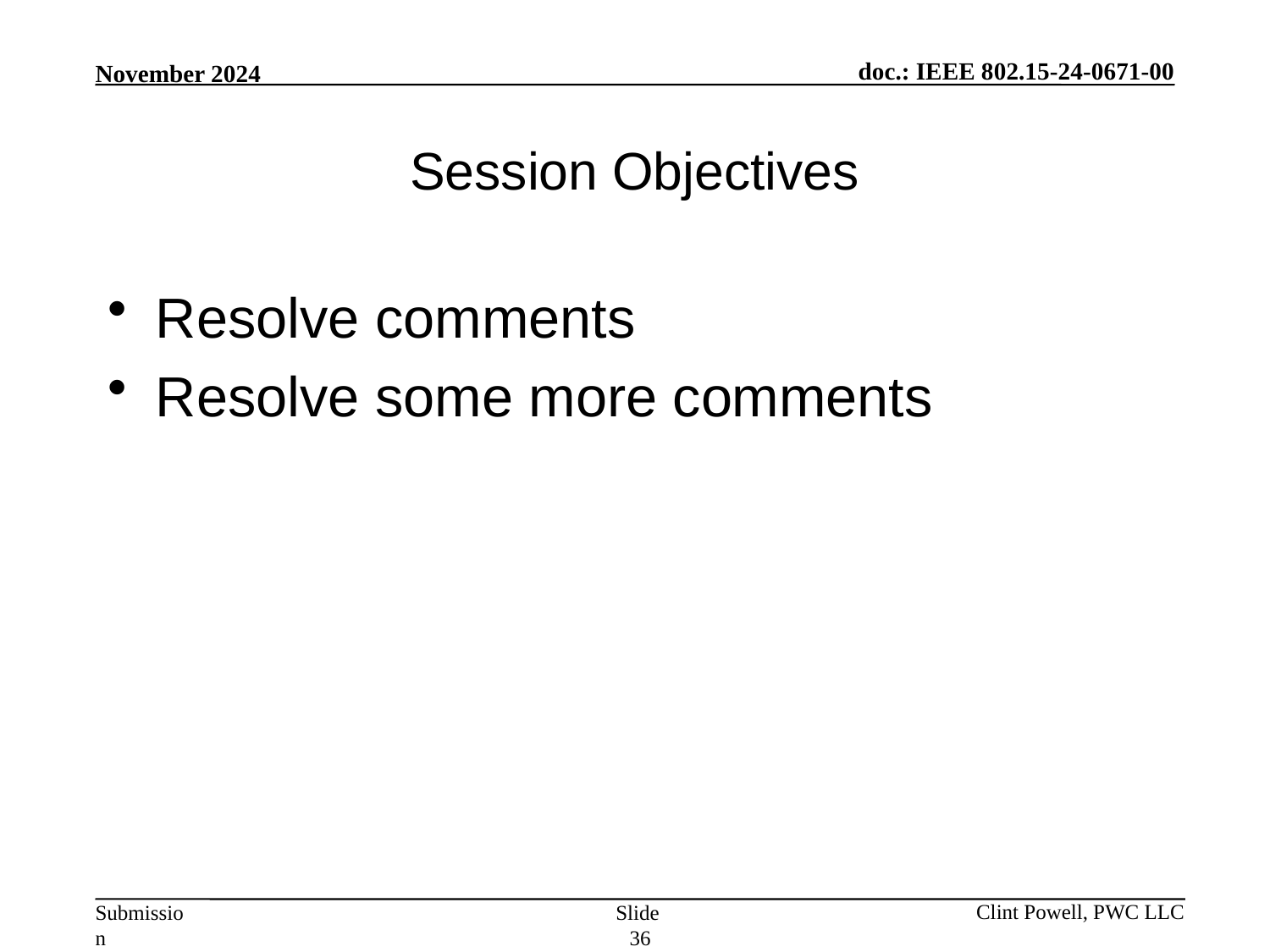

# Session Objectives
Resolve comments
Resolve some more comments
Slide 36